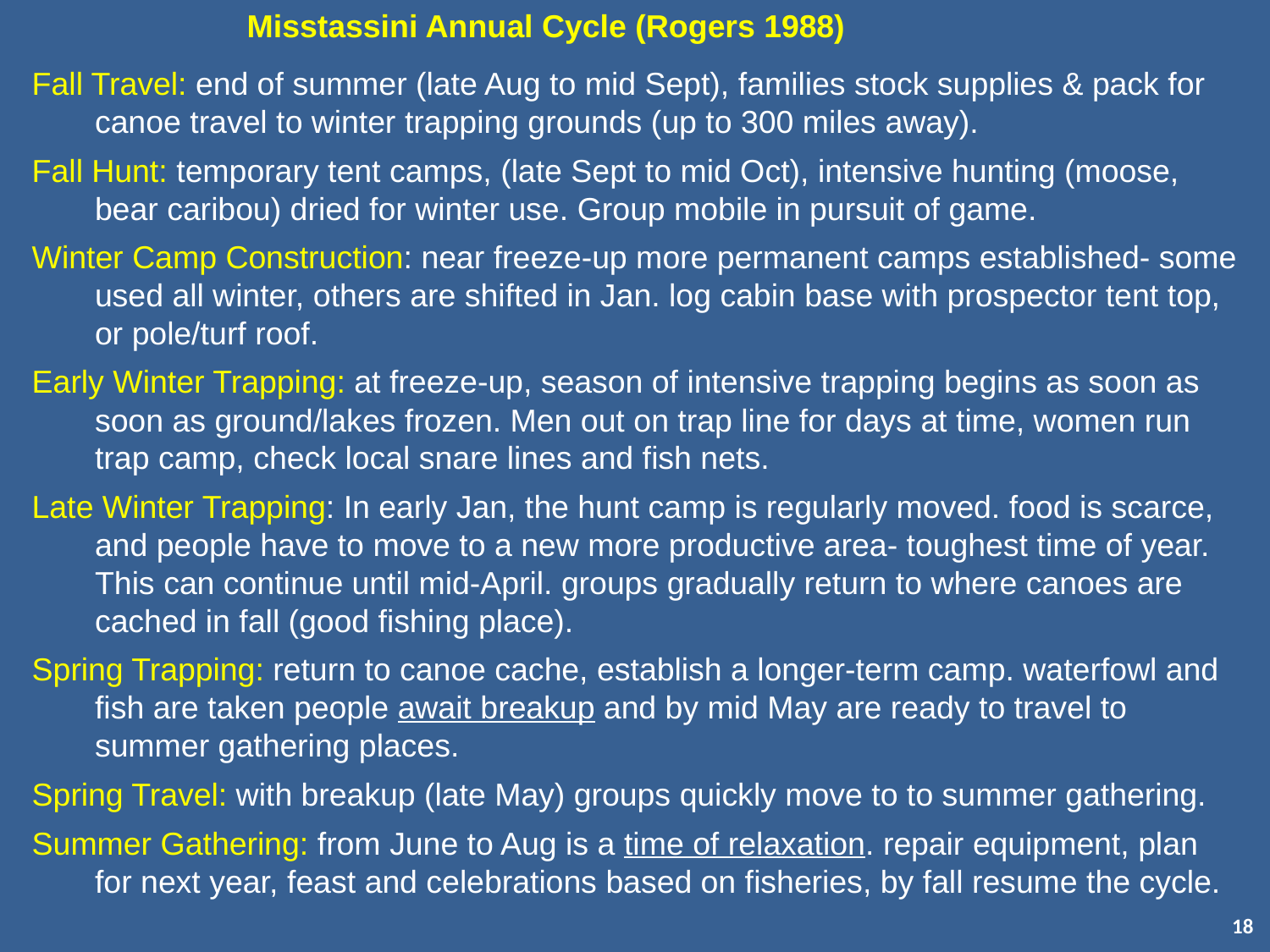

Misstassini Annual Cycle (Rogers 1988)
Fall Travel: end of summer (late Aug to mid Sept), families stock supplies & pack for canoe travel to winter trapping grounds (up to 300 miles away).
Fall Hunt: temporary tent camps, (late Sept to mid Oct), intensive hunting (moose, bear caribou) dried for winter use. Group mobile in pursuit of game.
Winter Camp Construction: near freeze-up more permanent camps established- some used all winter, others are shifted in Jan. log cabin base with prospector tent top, or pole/turf roof.
Early Winter Trapping: at freeze-up, season of intensive trapping begins as soon as soon as ground/lakes frozen. Men out on trap line for days at time, women run trap camp, check local snare lines and fish nets.
Late Winter Trapping: In early Jan, the hunt camp is regularly moved. food is scarce, and people have to move to a new more productive area- toughest time of year. This can continue until mid-April. groups gradually return to where canoes are cached in fall (good fishing place).
Spring Trapping: return to canoe cache, establish a longer-term camp. waterfowl and fish are taken people await breakup and by mid May are ready to travel to summer gathering places.
Spring Travel: with breakup (late May) groups quickly move to to summer gathering.
Summer Gathering: from June to Aug is a time of relaxation. repair equipment, plan for next year, feast and celebrations based on fisheries, by fall resume the cycle.
18